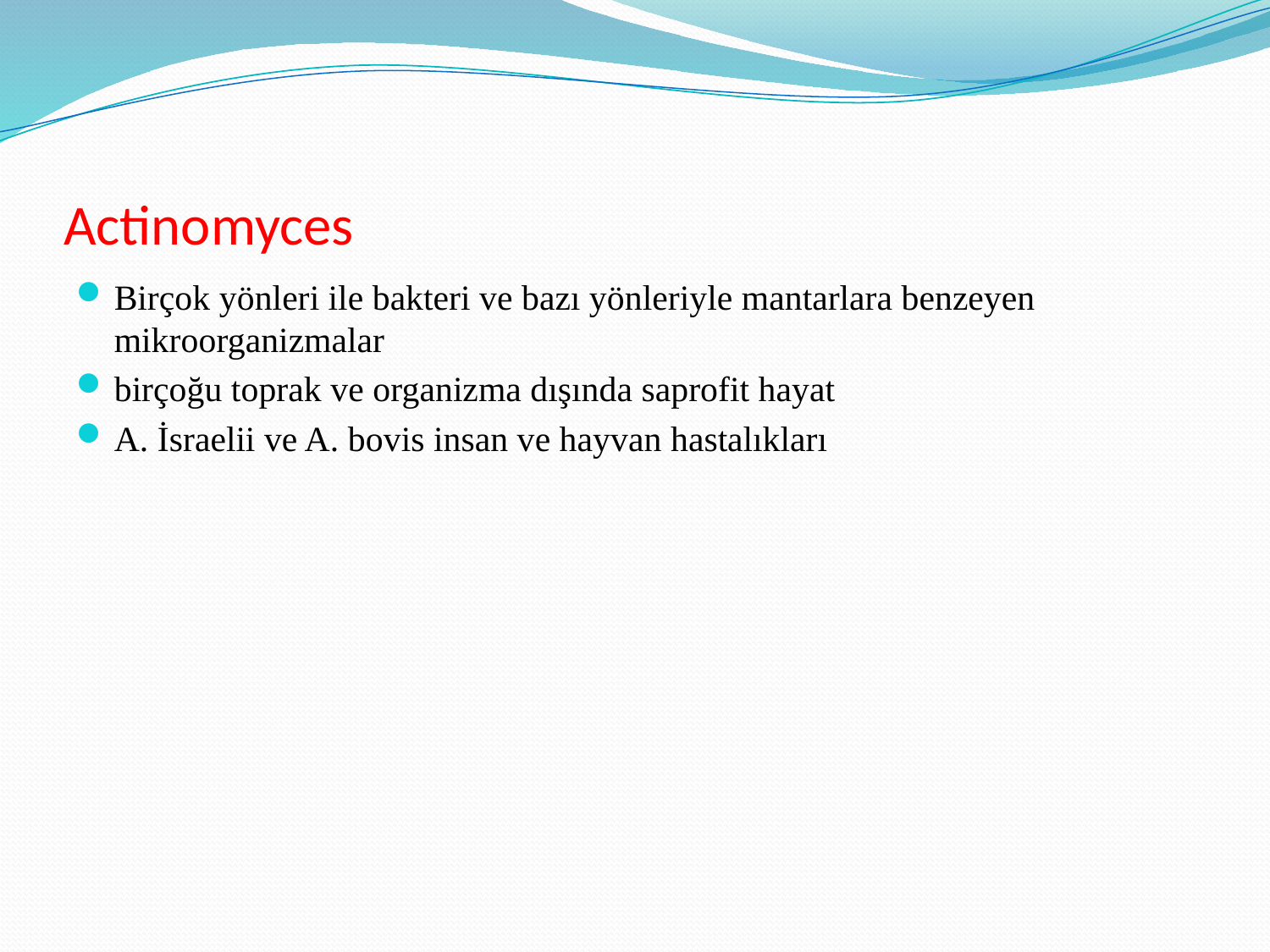

# Actinomyces
Birçok yönleri ile bakteri ve bazı yönleriyle mantarlara benzeyen mikroorganizmalar
birçoğu toprak ve organizma dışında saprofit hayat
A. İsraelii ve A. bovis insan ve hayvan hastalıkları